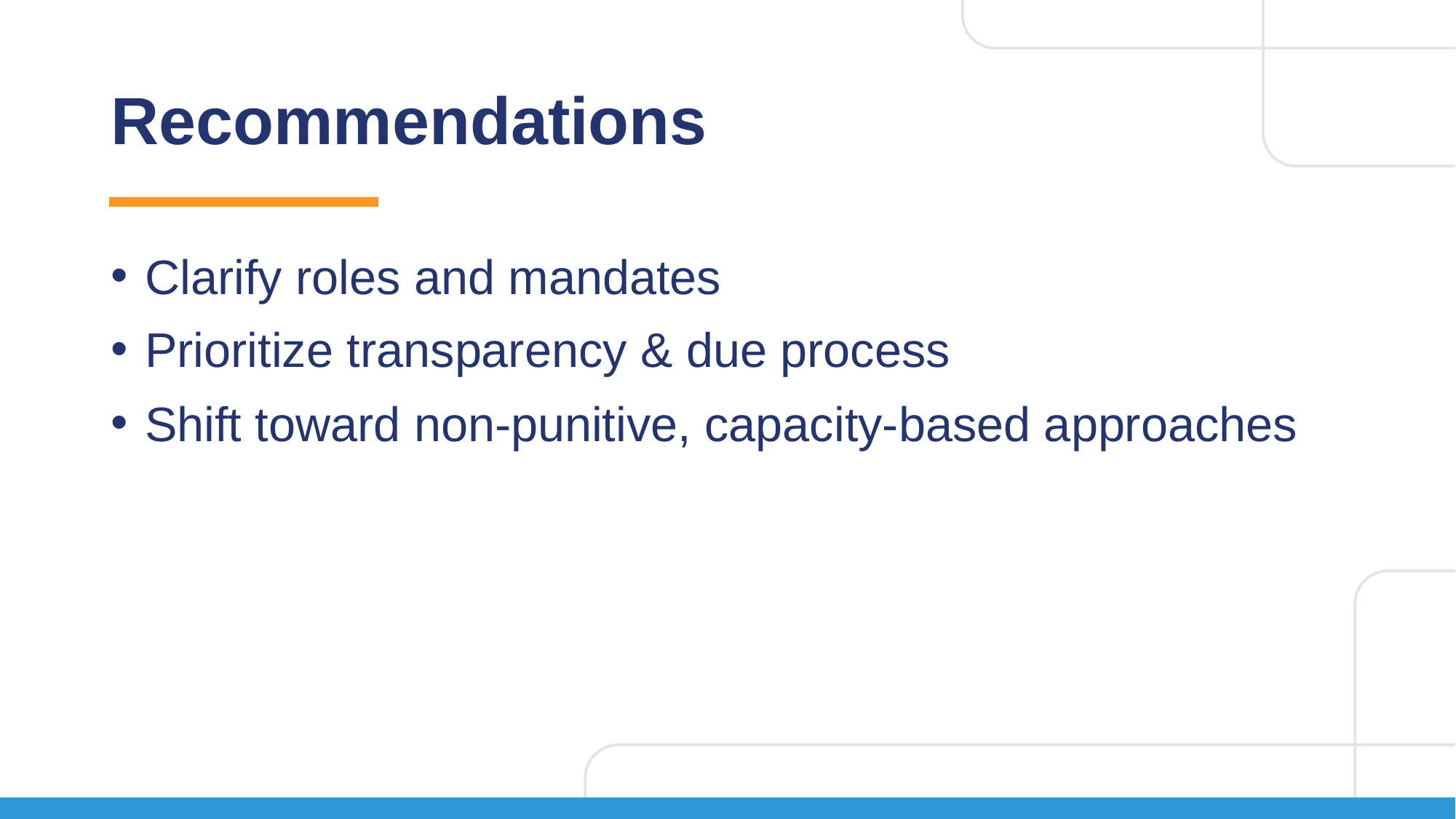

# Recommendations
Clarify roles and mandates
Prioritize transparency & due process
Shift toward non-punitive, capacity-based approaches